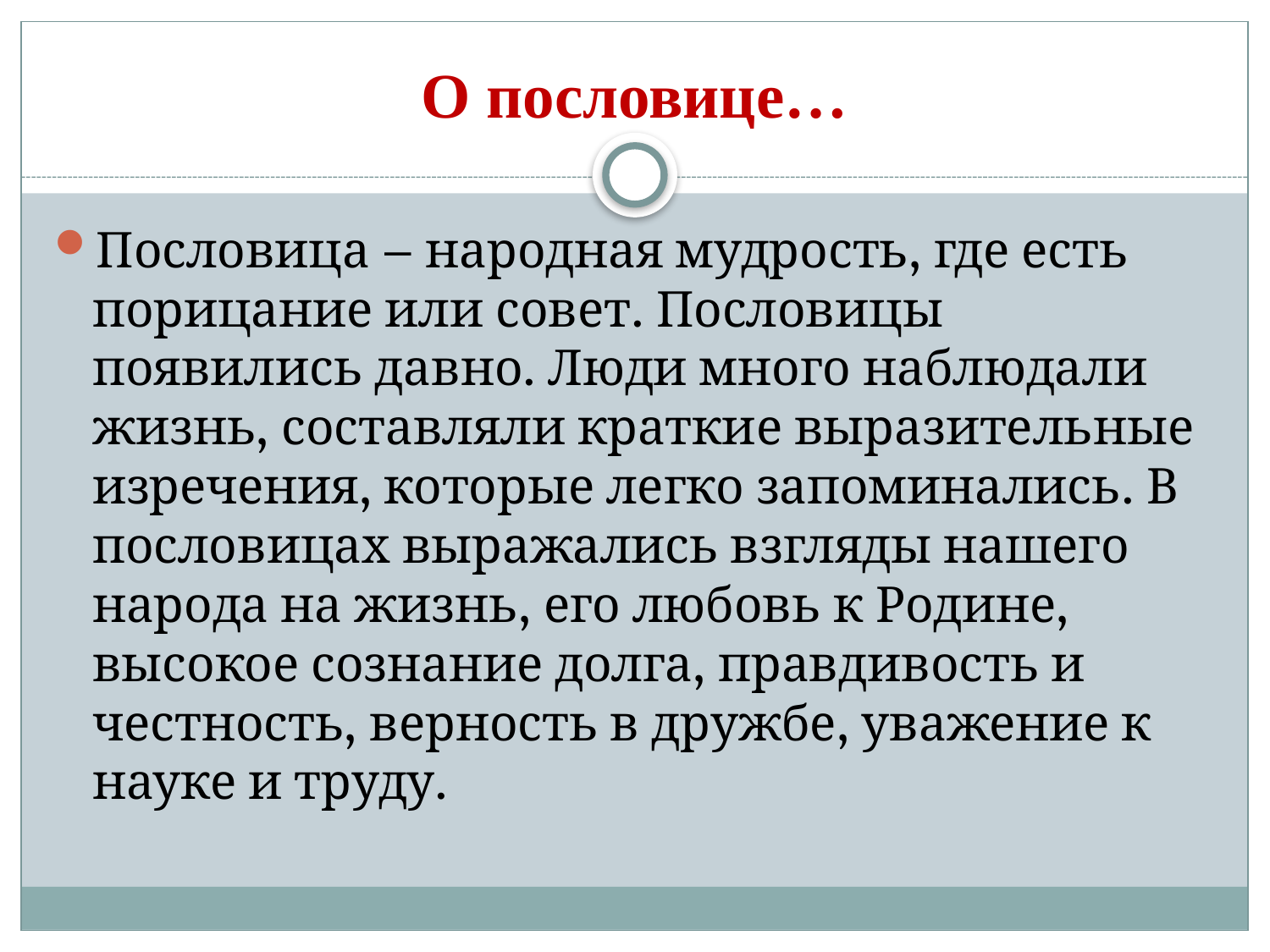

# О пословице…
Пословица – народная мудрость, где есть порицание или совет. Пословицы появились давно. Люди много наблюдали жизнь, составляли краткие выразительные изречения, которые легко запоминались. В пословицах выражались взгляды нашего народа на жизнь, его любовь к Родине, высокое сознание долга, правдивость и честность, верность в дружбе, уважение к науке и труду.